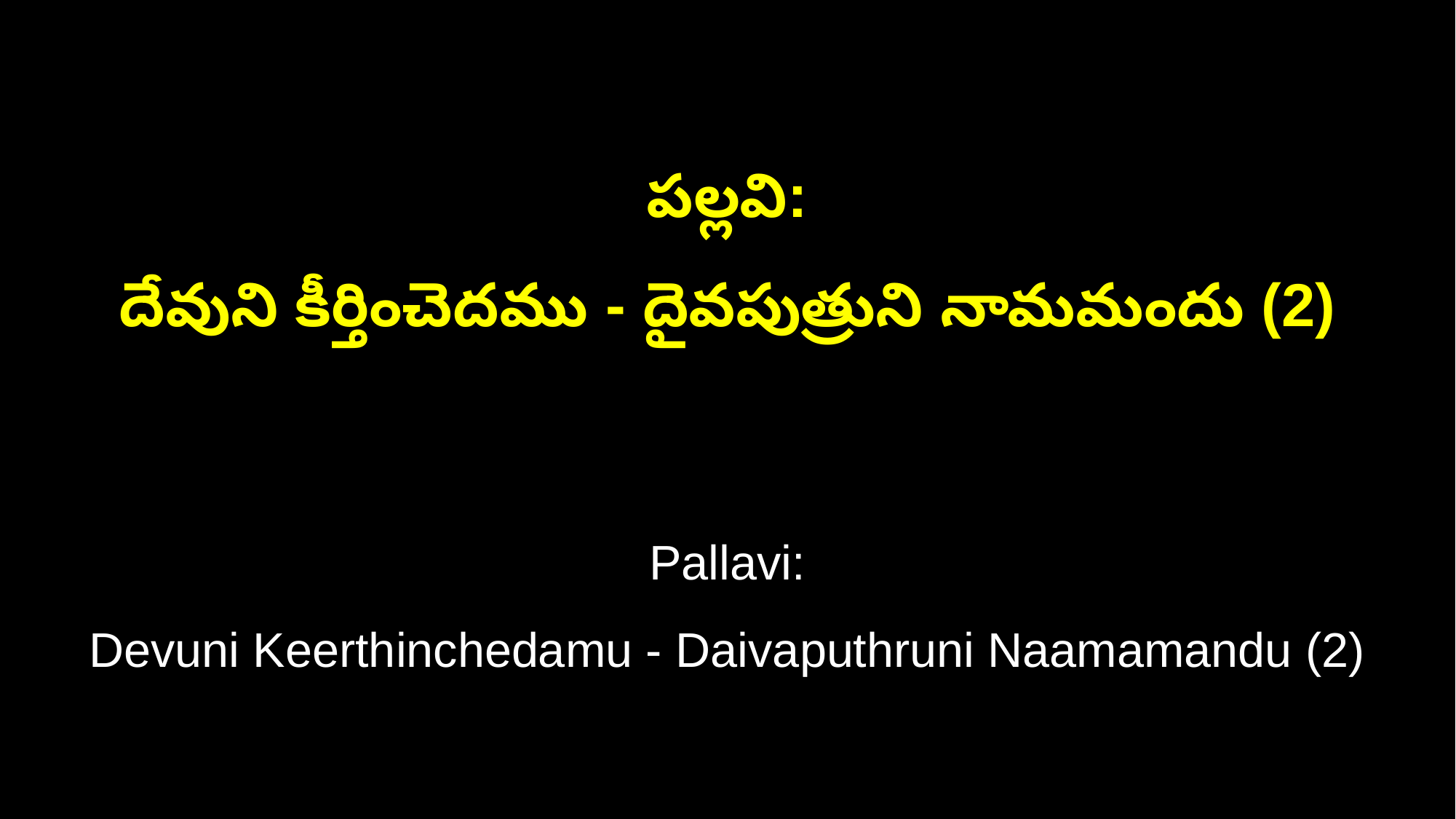

పల్లవి:
దేవుని కీర్తించెదము - దైవపుత్రుని నామమందు (2)
Pallavi:
Devuni Keerthinchedamu - Daivaputhruni Naamamandu (2)